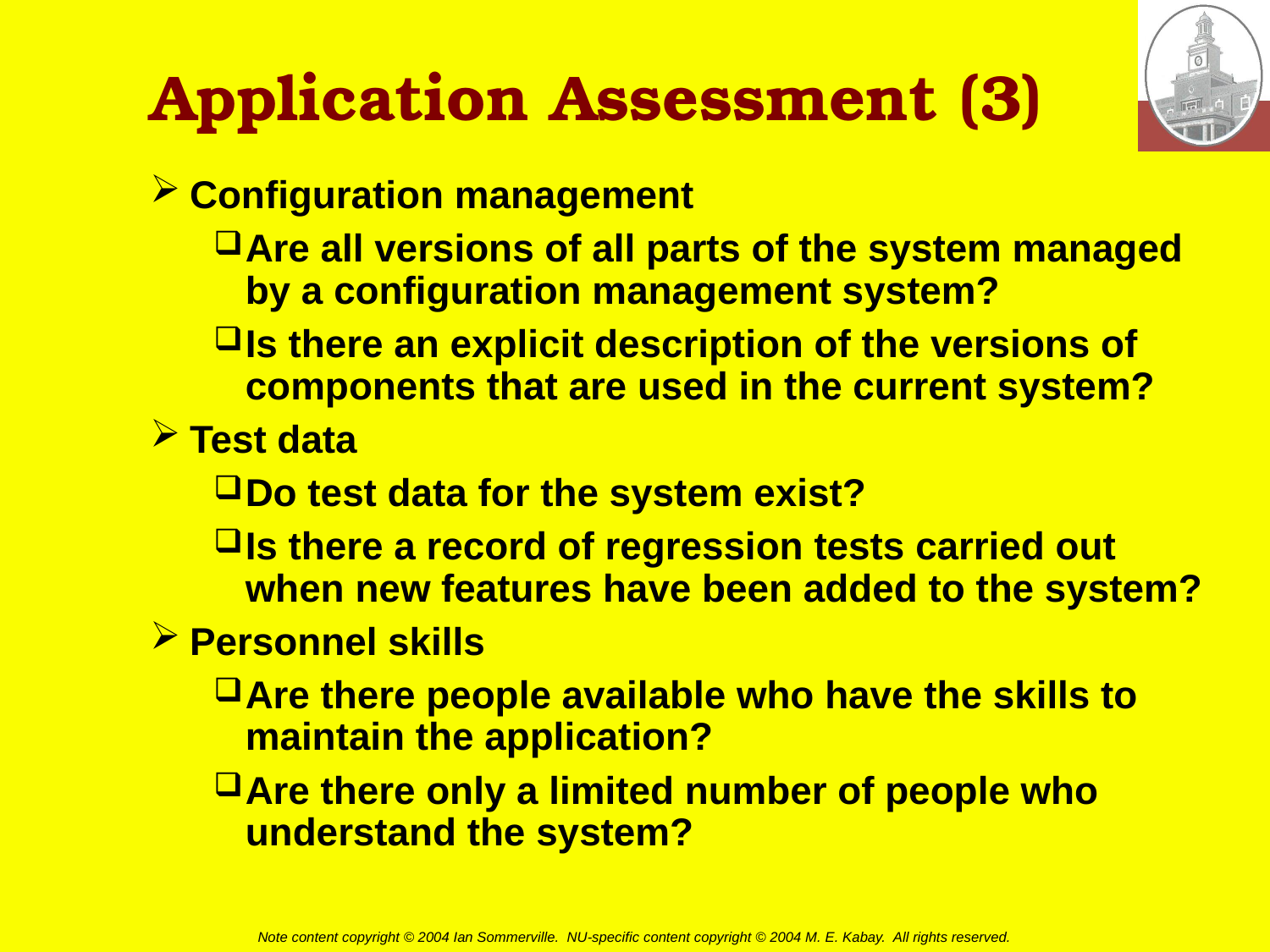

# Application Assessment (3)
Configuration management
Are all versions of all parts of the system managed by a configuration management system?
Is there an explicit description of the versions of components that are used in the current system?
Test data
Do test data for the system exist?
Is there a record of regression tests carried out when new features have been added to the system?
Personnel skills
Are there people available who have the skills to maintain the application?
Are there only a limited number of people who understand the system?